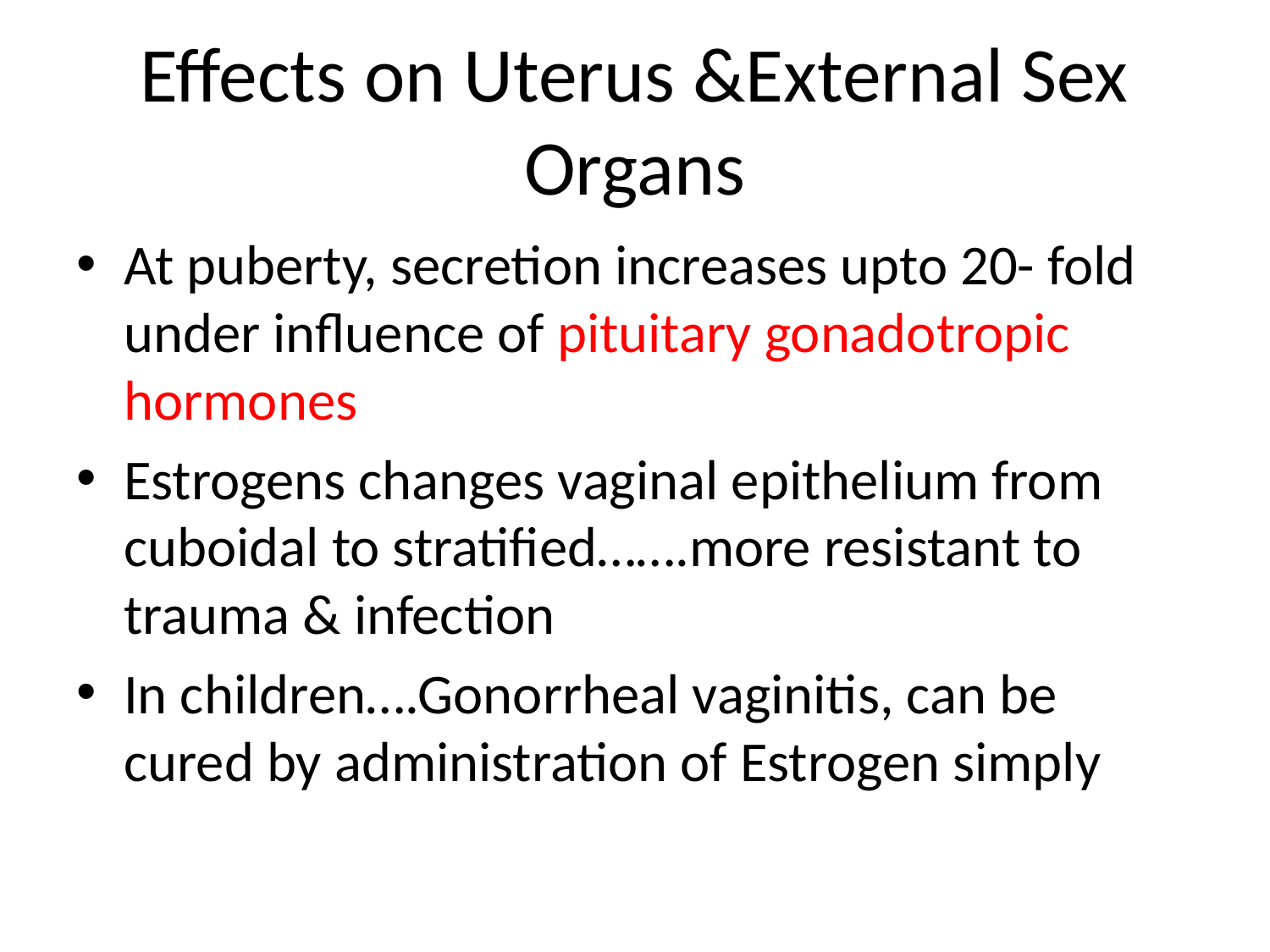

# Effects on Uterus &External Sex Organs
At puberty, secretion increases upto 20- fold under influence of pituitary gonadotropic hormones
Estrogens changes vaginal epithelium from cuboidal to stratified…….more resistant to trauma & infection
In children….Gonorrheal vaginitis, can be cured by administration of Estrogen simply